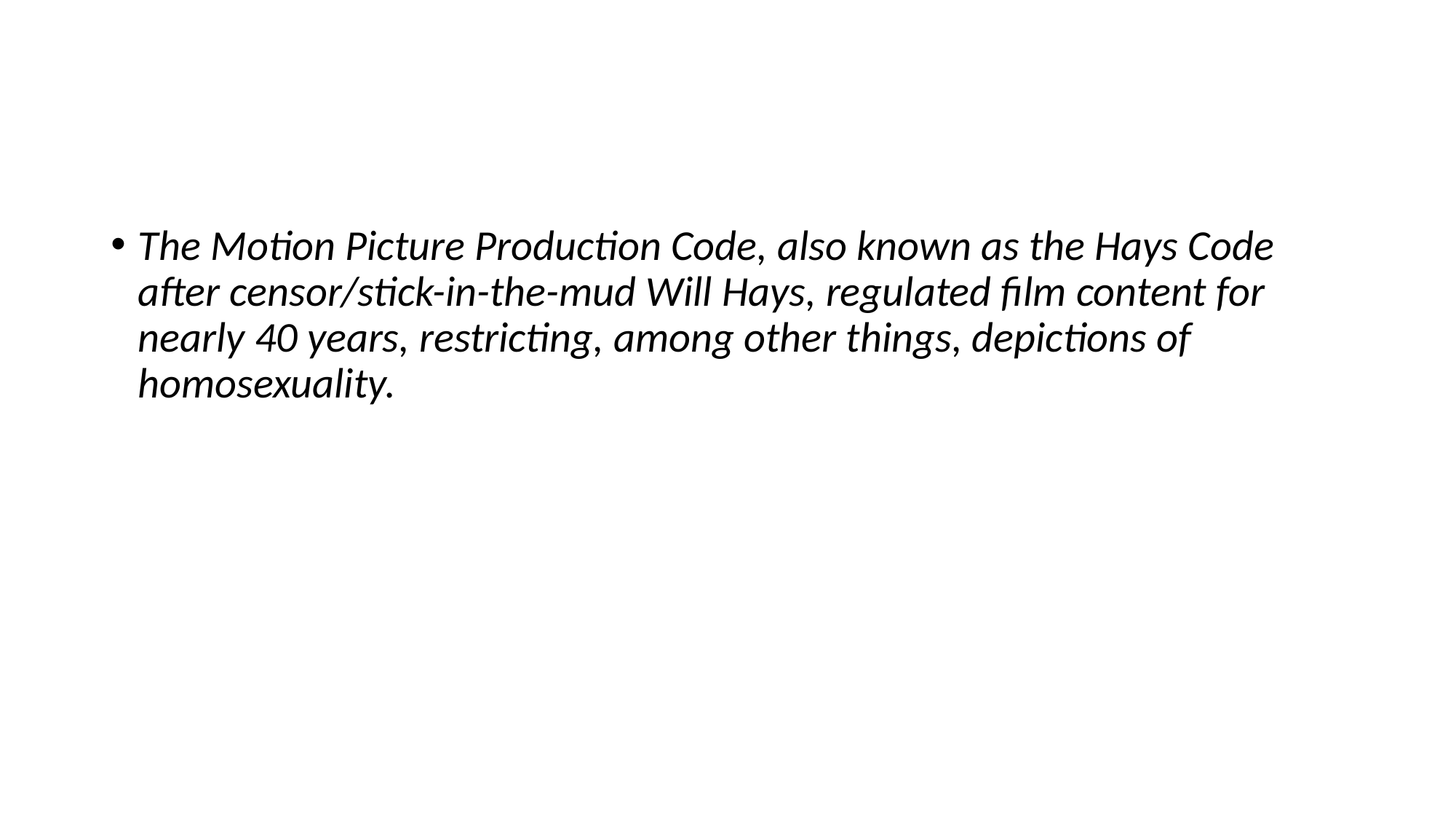

The Motion Picture Production Code, also known as the Hays Code after censor/stick-in-the-mud Will Hays, regulated film content for nearly 40 years, restricting, among other things, depictions of homosexuality.